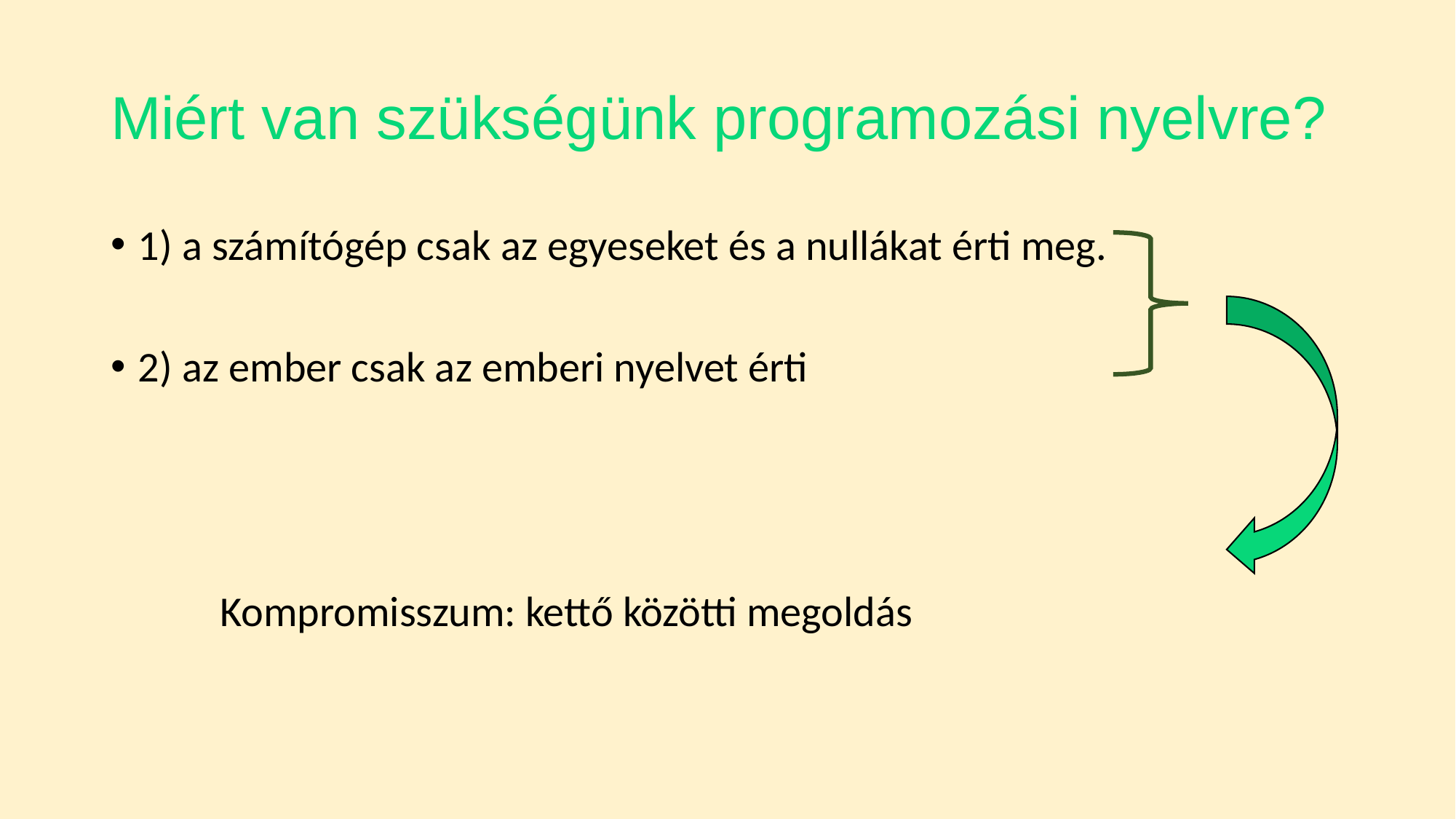

# Miért van szükségünk programozási nyelvre?
1) a számítógép csak az egyeseket és a nullákat érti meg.

2) az ember csak az emberi nyelvet érti

	Kompromisszum: kettő közötti megoldás